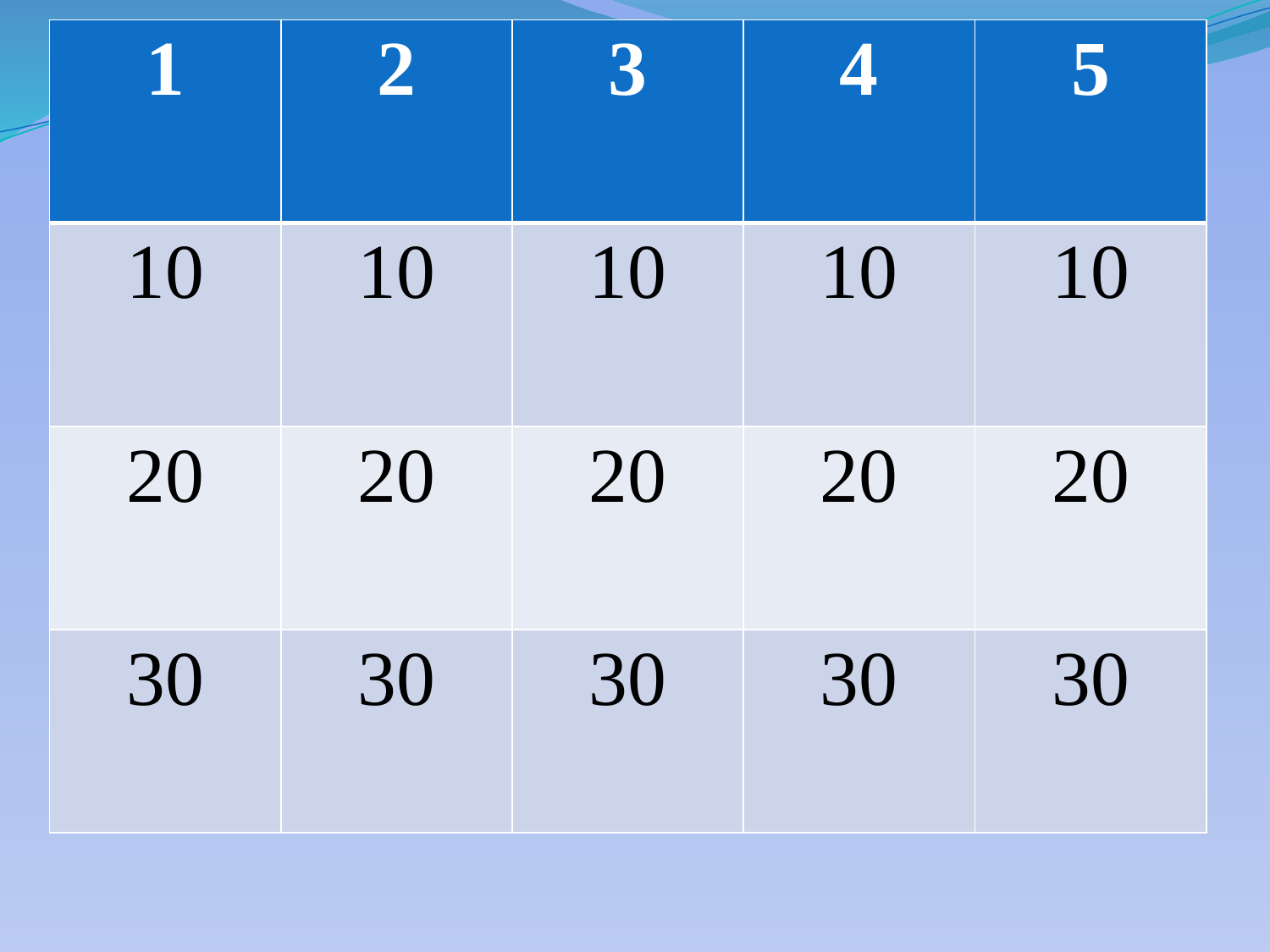

| 1 | 2 | 3 | 4 | 5 |
| --- | --- | --- | --- | --- |
| 10 | 10 | 10 | 10 | 10 |
| 20 | 20 | 20 | 20 | 20 |
| 30 | 30 | 30 | 30 | 30 |